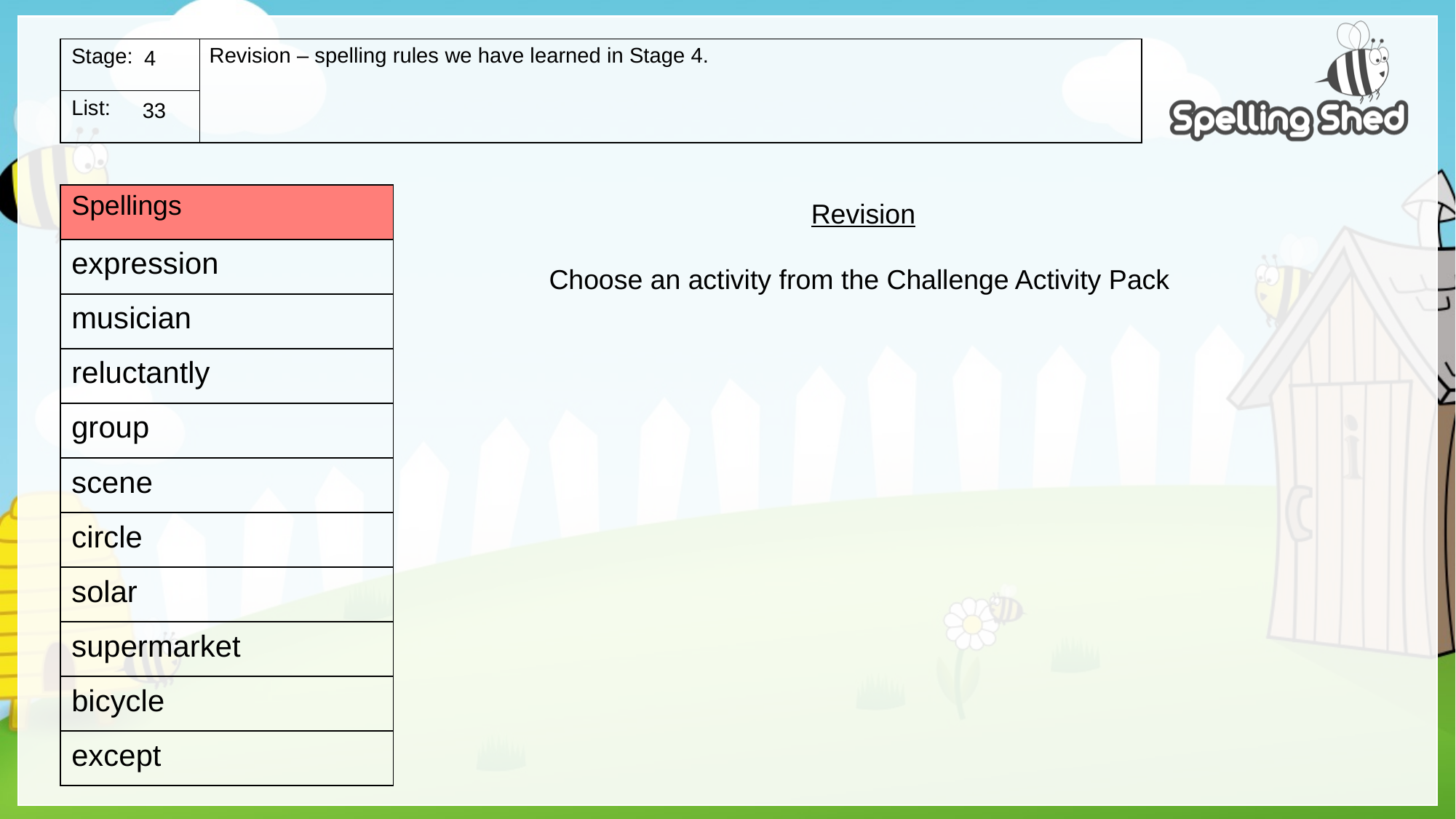

Revision – spelling rules we have learned in Stage 4.

4
  33
Revision

Choose an activity from the Challenge Activity Pack
expression
musician
reluctantly
group
scene
circle
solar
supermarket
bicycle
except